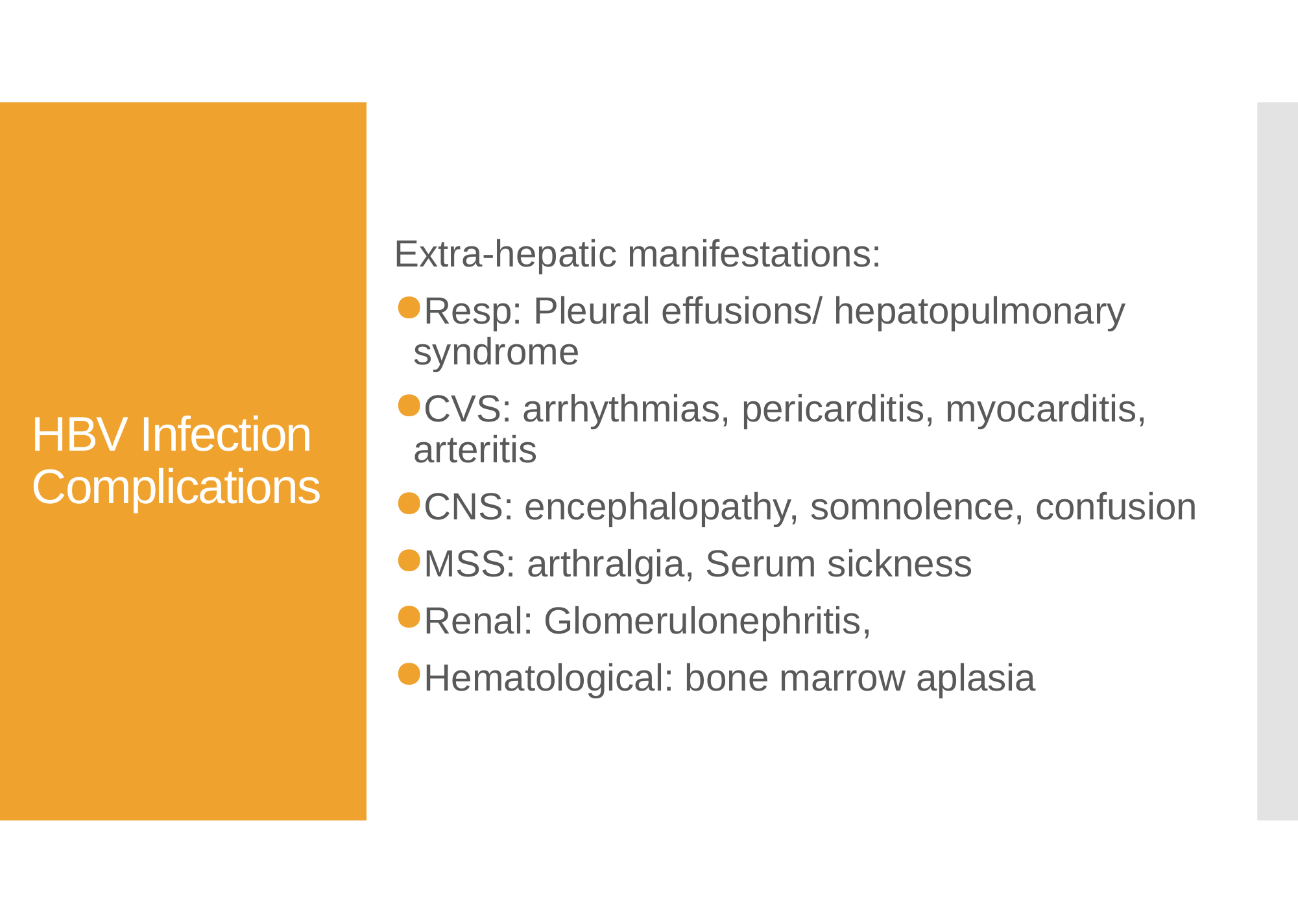

# HBV Infection Complications
Extra-hepatic manifestations:
Resp: Pleural effusions/ hepatopulmonary syndrome
CVS: arrhythmias, pericarditis, myocarditis, arteritis
CNS: encephalopathy, somnolence, confusion
MSS: arthralgia, Serum sickness
Renal: Glomerulonephritis,
Hematological: bone marrow aplasia